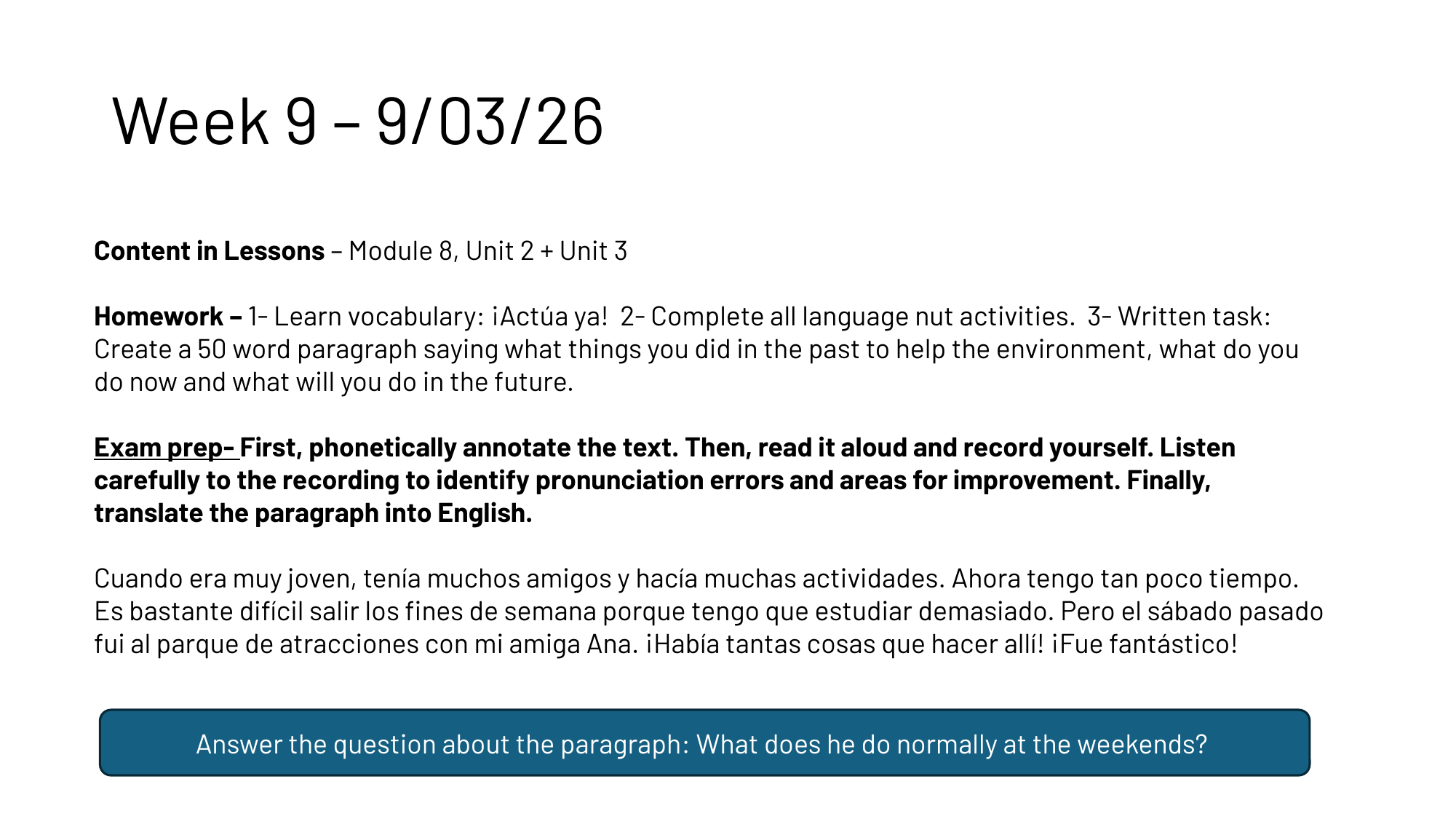

# Week 9 – 9/03/26
Content in Lessons – Module 8, Unit 2 + Unit 3

Homework – 1- Learn vocabulary: ¡Actúa ya!  2- Complete all language nut activities.  3- Written task: Create a 50 word paragraph saying what things you did in the past to help the environment, what do you do now and what will you do in the future.

Exam prep- First, phonetically annotate the text. Then, read it aloud and record yourself. Listen carefully to the recording to identify pronunciation errors and areas for improvement. Finally, translate the paragraph into English.

Cuando era muy joven, tenía muchos amigos y hacía muchas actividades. Ahora tengo tan poco tiempo. Es bastante difícil salir los fines de semana porque tengo que estudiar demasiado. Pero el sábado pasado fui al parque de atracciones con mi amiga Ana. ¡Había tantas cosas que hacer allí! ¡Fue fantástico!

Answer the question about the paragraph: What does he do normally at the weekends?